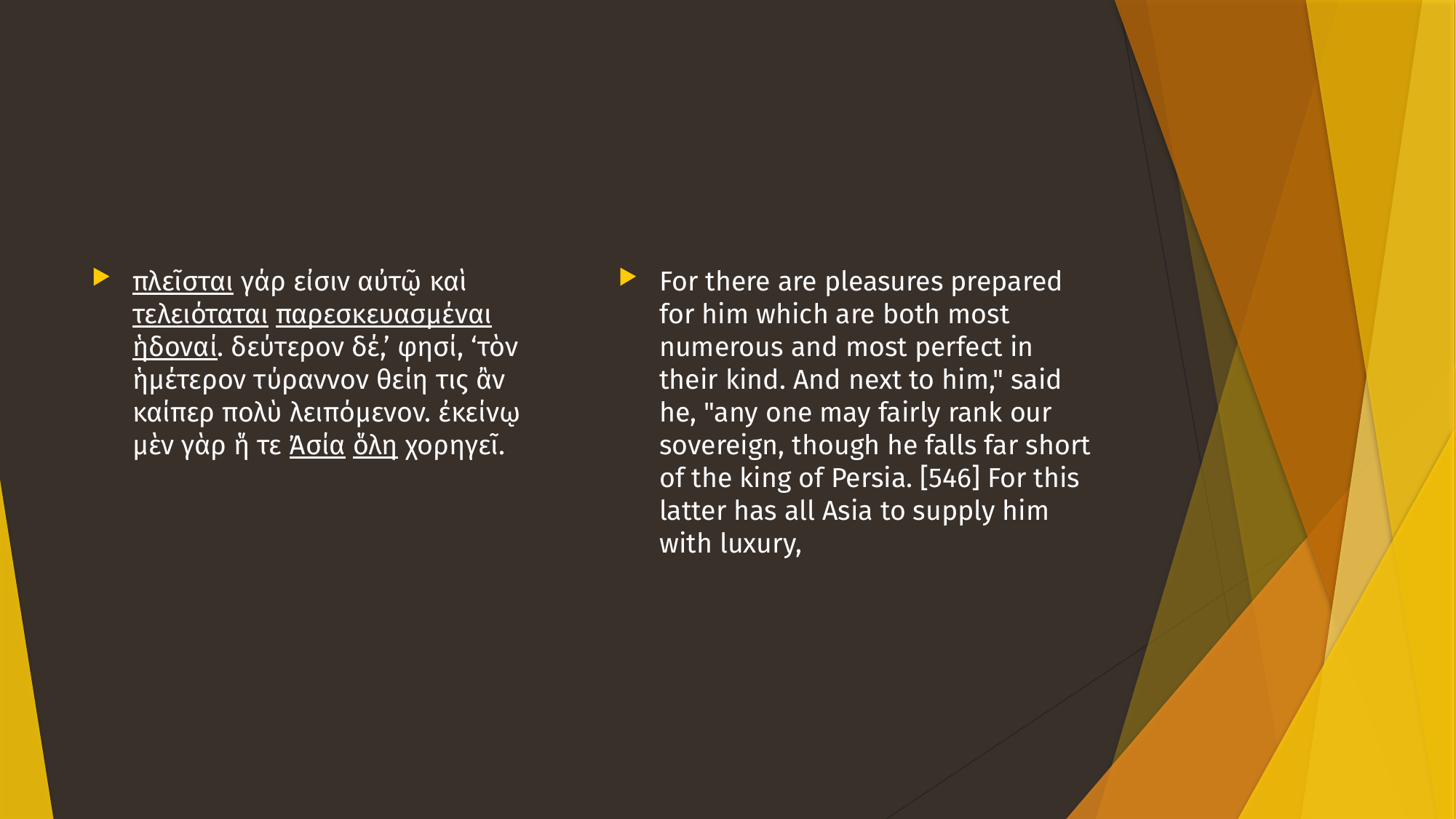

#
πλεῖσται γάρ εἰσιν αὐτῷ καὶ τελειόταται παρεσκευασμέναι ἡδοναί. δεύτερον δέ,’ φησί, ‘τὸν ἡμέτερον τύραννον θείη τις ἂν καίπερ πολὺ λειπόμενον. ἐκείνῳ μὲν γὰρ ἥ τε Ἀσία ὅλη χορηγεῖ.
For there are pleasures prepared for him which are both most numerous and most perfect in their kind. And next to him," said he, "any one may fairly rank our sovereign, though he falls far short of the king of Persia. [546] For this latter has all Asia to supply him with luxury,